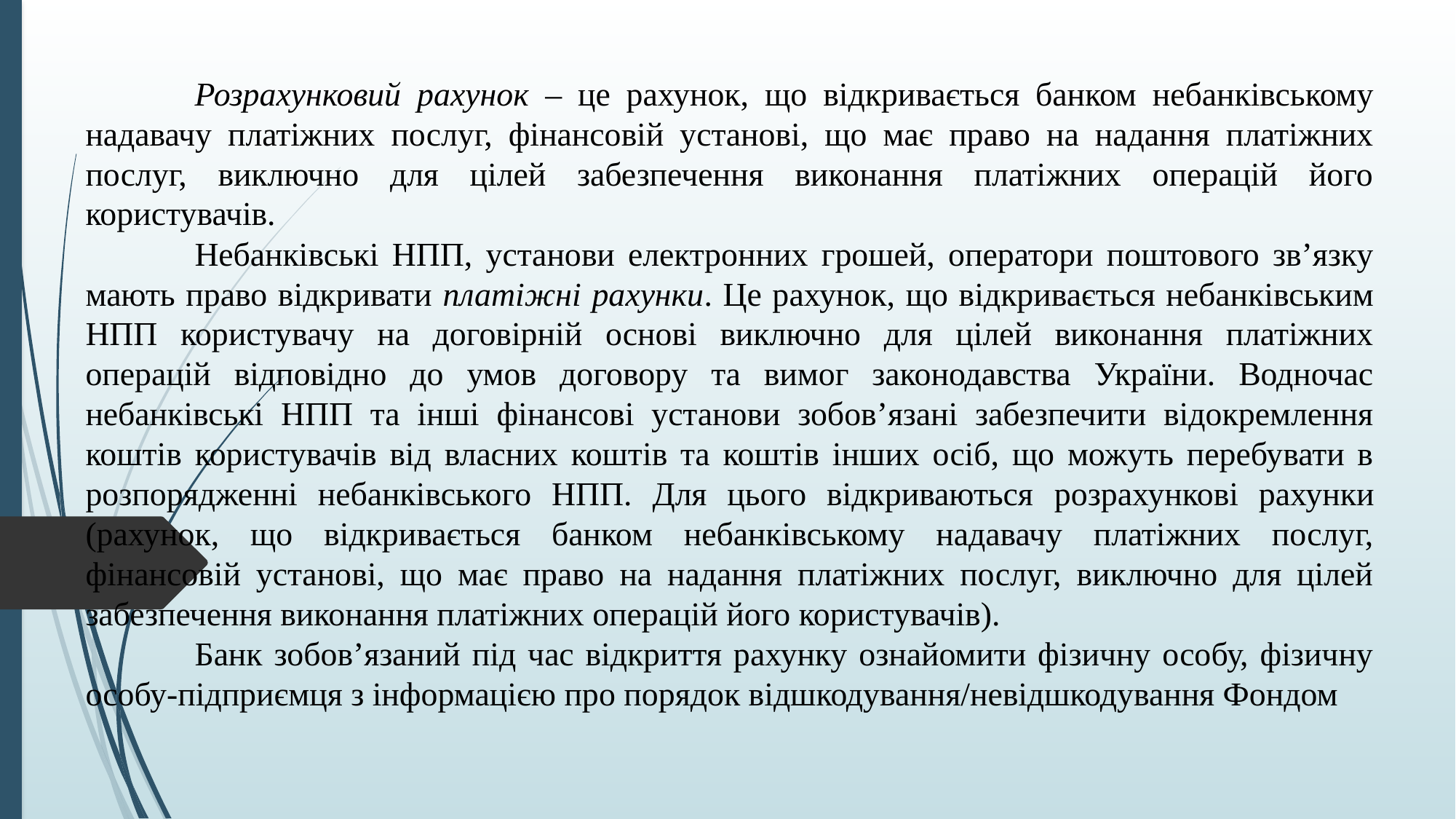

Розрахунковий рахунок – це рахунок, що відкривається банком небанківському надавачу платіжних послуг, фінансовій установі, що має право на надання платіжних послуг, виключно для цілей забезпечення виконання платіжних операцій його користувачів.
	Небанківські НПП, установи електронних грошей, оператори поштового зв’язку мають право відкривати платіжні рахунки. Це рахунок, що відкривається небанківським НПП користувачу на договірній основі виключно для цілей виконання платіжних операцій відповідно до умов договору та вимог законодавства України. Водночас небанківські НПП та інші фінансові установи зобов’язані забезпечити відокремлення коштів користувачів від власних коштів та коштів інших осіб, що можуть перебувати в розпорядженні небанківського НПП. Для цього відкриваються розрахункові рахунки (рахунок, що відкривається банком небанківському надавачу платіжних послуг, фінансовій установі, що має право на надання платіжних послуг, виключно для цілей забезпечення виконання платіжних операцій його користувачів).
	Банк зобовʼязаний під час відкриття рахунку ознайомити фізичну особу, фізичну особу-підприємця з інформацією про порядок відшкодування/невідшкодування Фондом